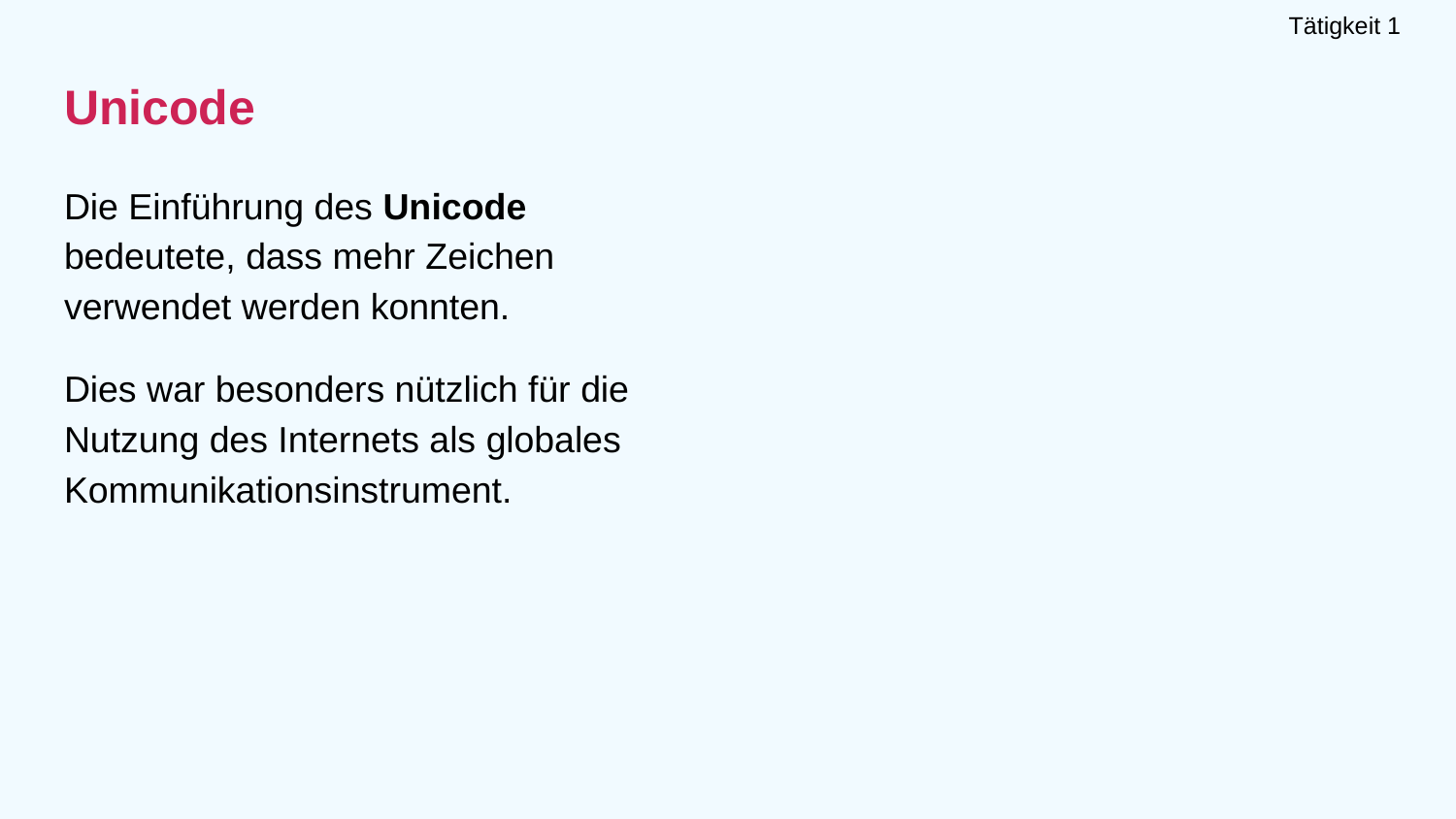

Tätigkeit 1
# Unicode
Die Einführung des Unicode bedeutete, dass mehr Zeichen verwendet werden konnten.
Dies war besonders nützlich für die Nutzung des Internets als globales Kommunikationsinstrument.